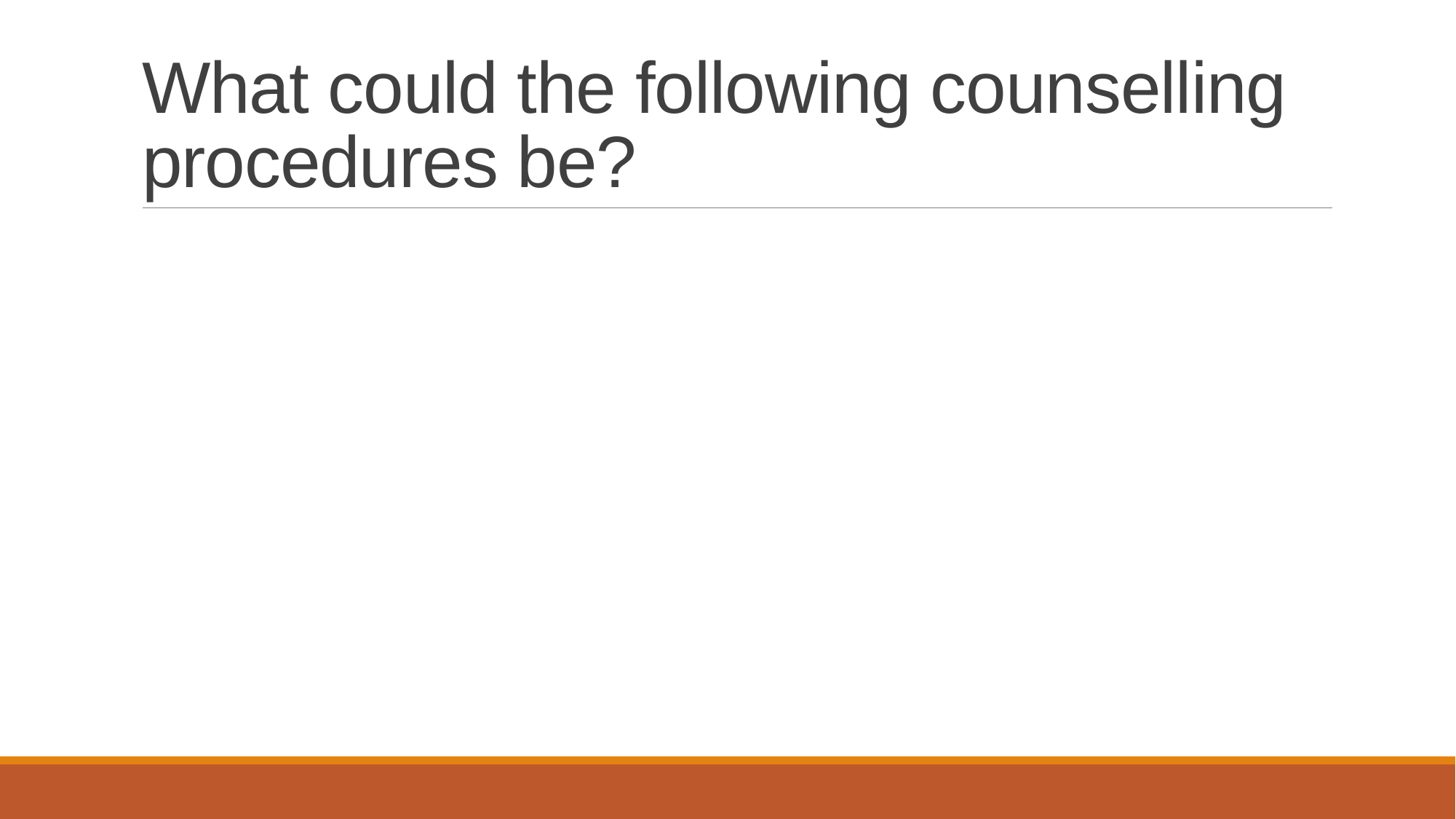

# What could the following counselling procedures be?